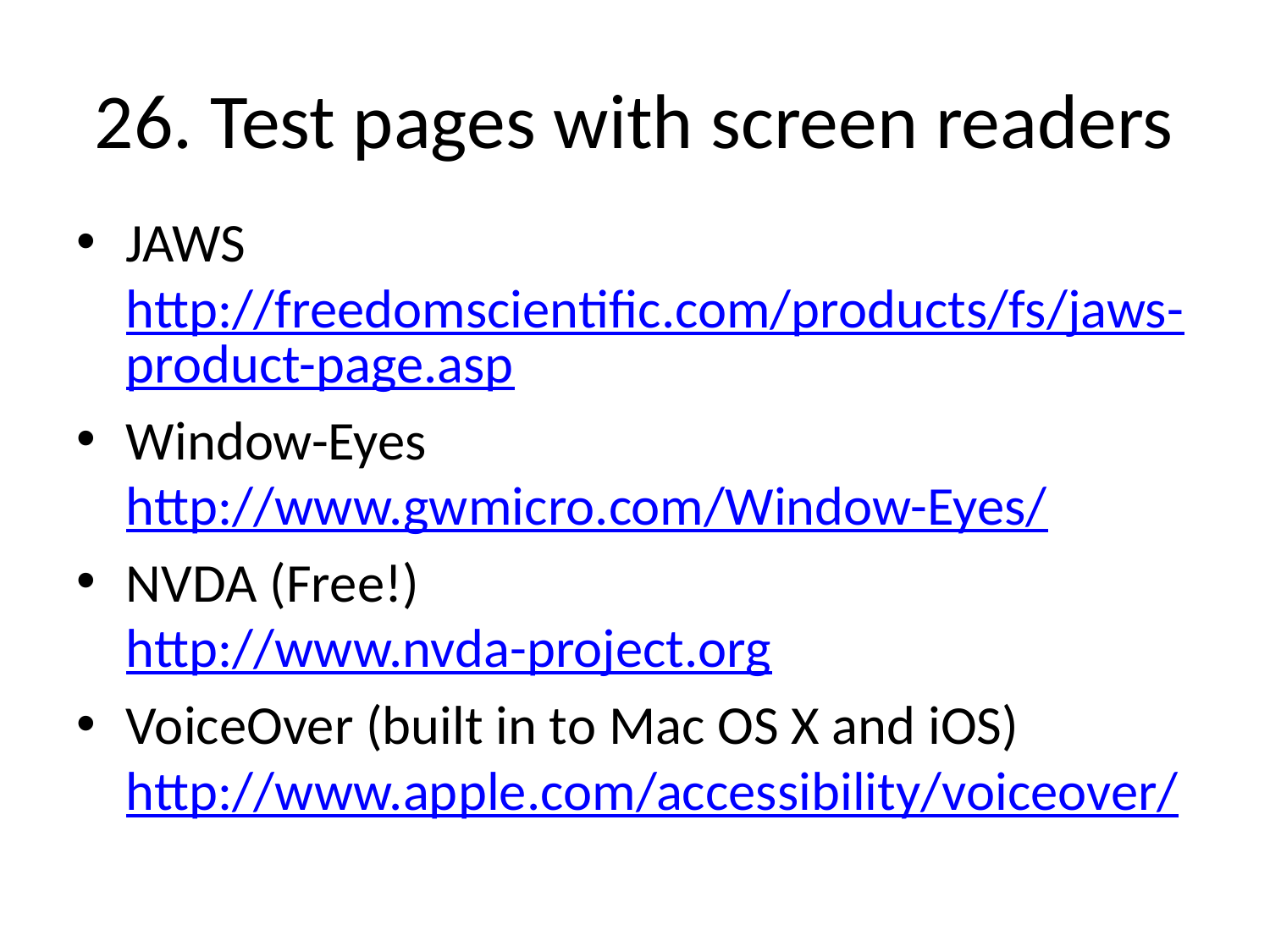

# 26. Test pages with screen readers
JAWS
http://freedomscientific.com/products/fs/jaws-product-page.asp
Window-Eyes
http://www.gwmicro.com/Window-Eyes/
NVDA (Free!)
http://www.nvda-project.org
VoiceOver (built in to Mac OS X and iOS)
http://www.apple.com/accessibility/voiceover/